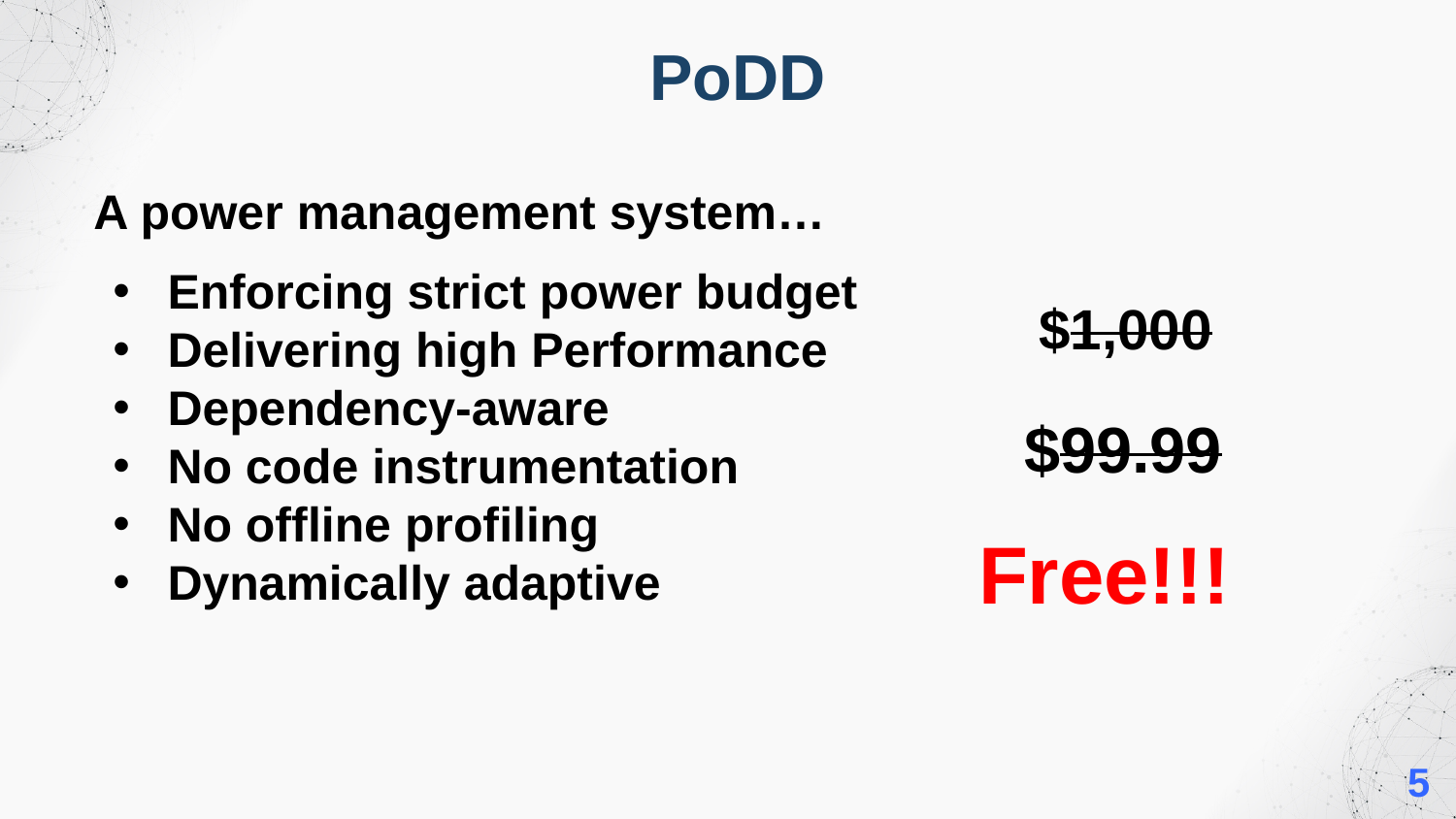

PoDD
A power management system…
Enforcing strict power budget
Delivering high Performance
Dependency-aware
No code instrumentation
No offline profiling
Dynamically adaptive
$1,000
$99.99
Free!!!
5